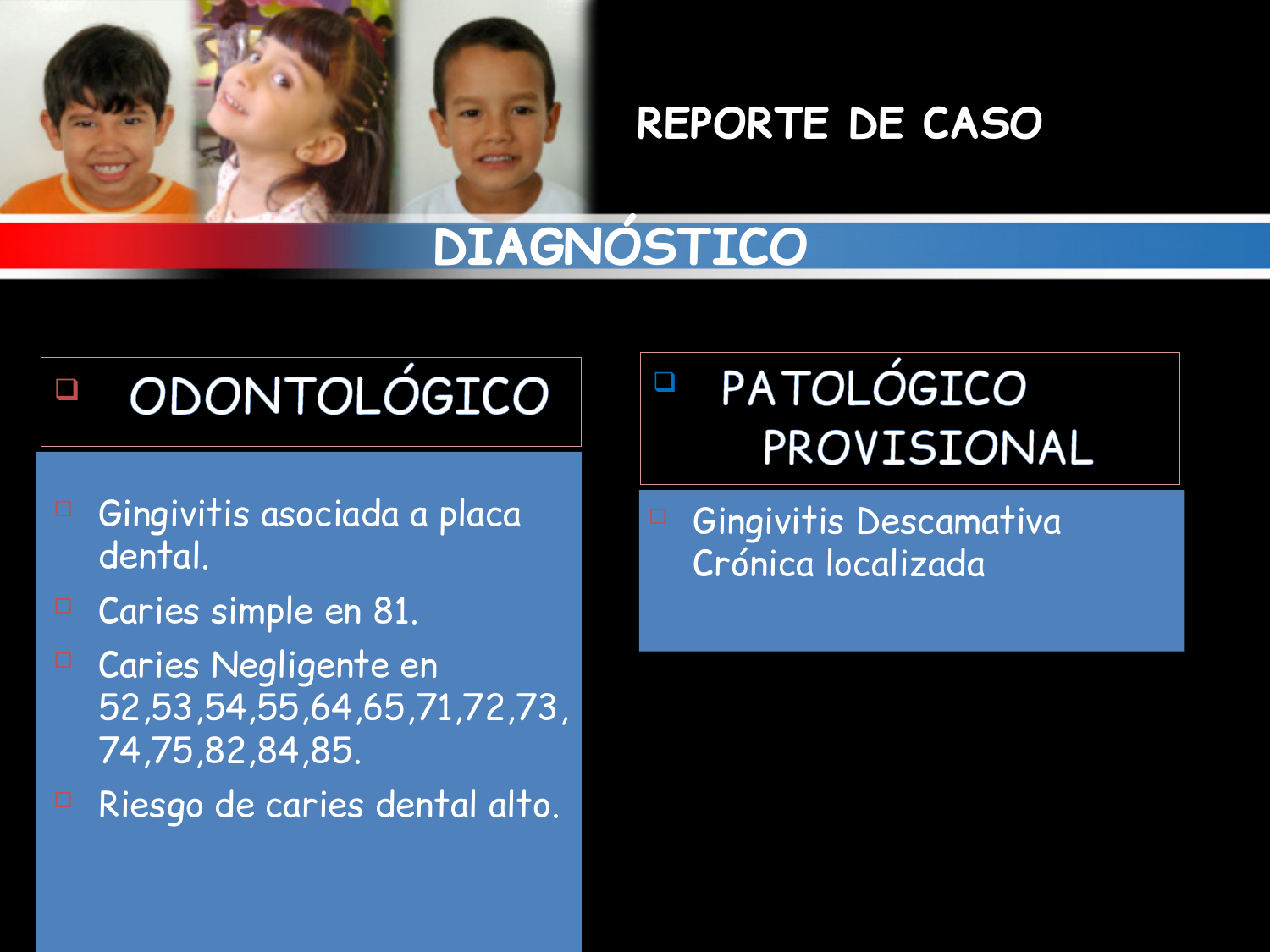

REPORTE DE CASO
DIAGNÓSTICO
  PATOLÓGICO
        PROVISIONAL
  ODONTOLÓGICO

Gingivitis asociada a placa dental.
Caries simple en 81.
Caries Negligente en 52,53,54,55,64,65,71,72,73,74,75,82,84,85.
Riesgo de caries dental alto.

Gingivitis Descamativa Crónica localizada